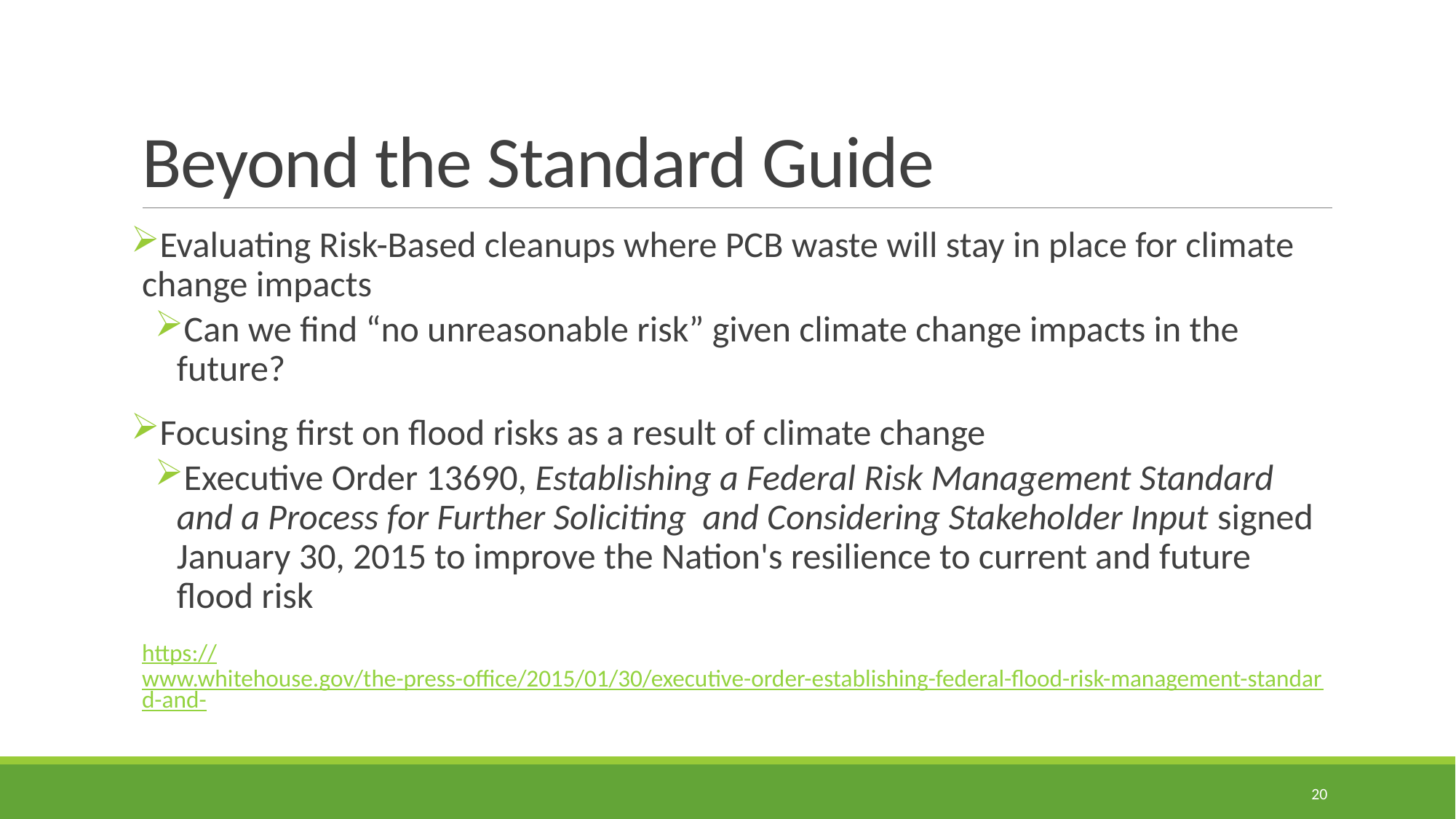

# Beyond the Standard Guide
Evaluating Risk-Based cleanups where PCB waste will stay in place for climate change impacts
Can we find “no unreasonable risk” given climate change impacts in the future?
Focusing first on flood risks as a result of climate change
Executive Order 13690, Establishing a Federal Risk Management Standard and a Process for Further Soliciting  and Considering Stakeholder Input signed January 30, 2015 to improve the Nation's resilience to current and future flood risk
https://www.whitehouse.gov/the-press-office/2015/01/30/executive-order-establishing-federal-flood-risk-management-standard-and-

20